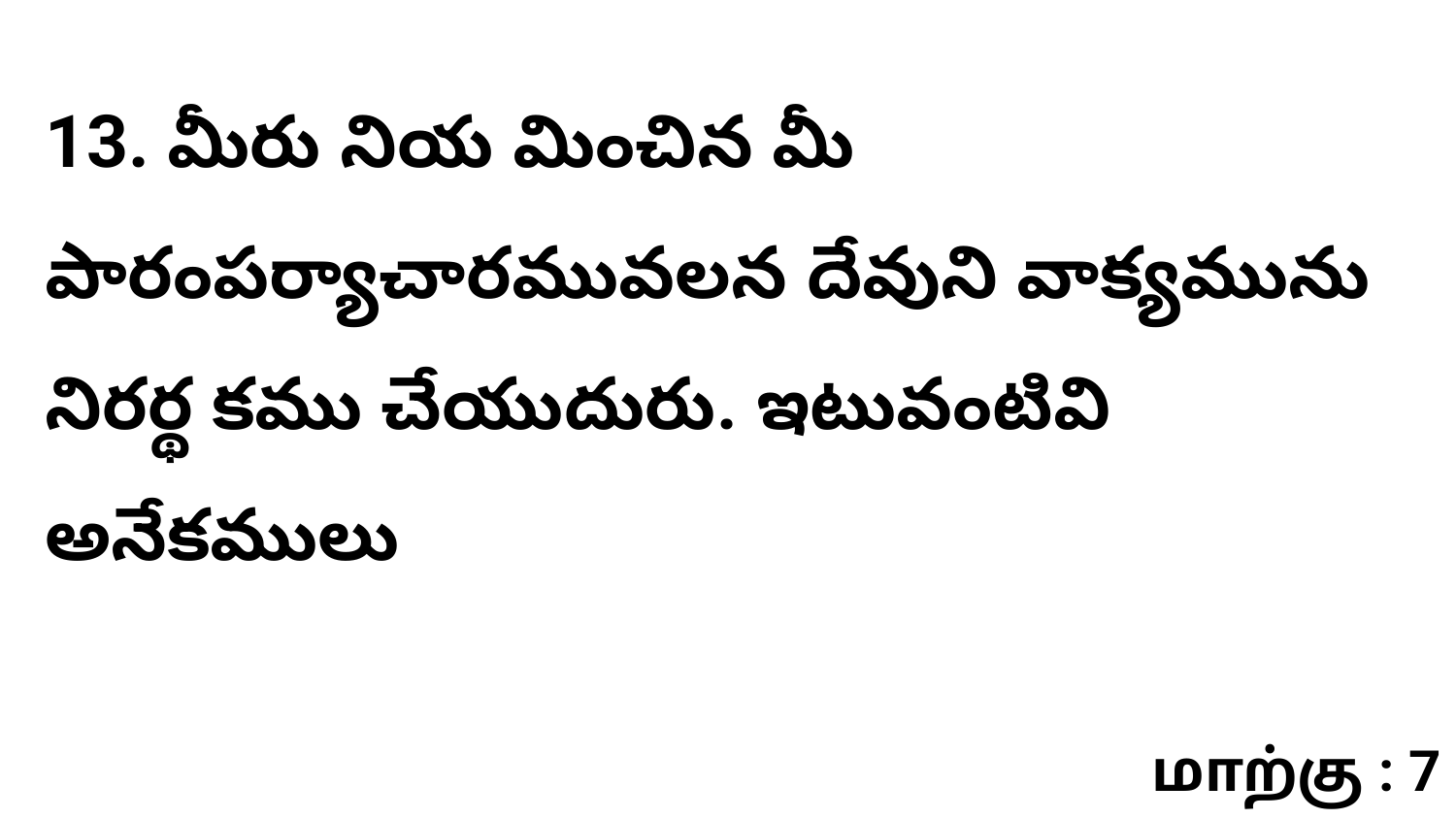

13. మీరు నియ మించిన మీ పారంపర్యాచారమువలన దేవుని వాక్యమును నిరర్థ కము చేయుదురు. ఇటువంటివి అనేకములు
மாற்கு : 7